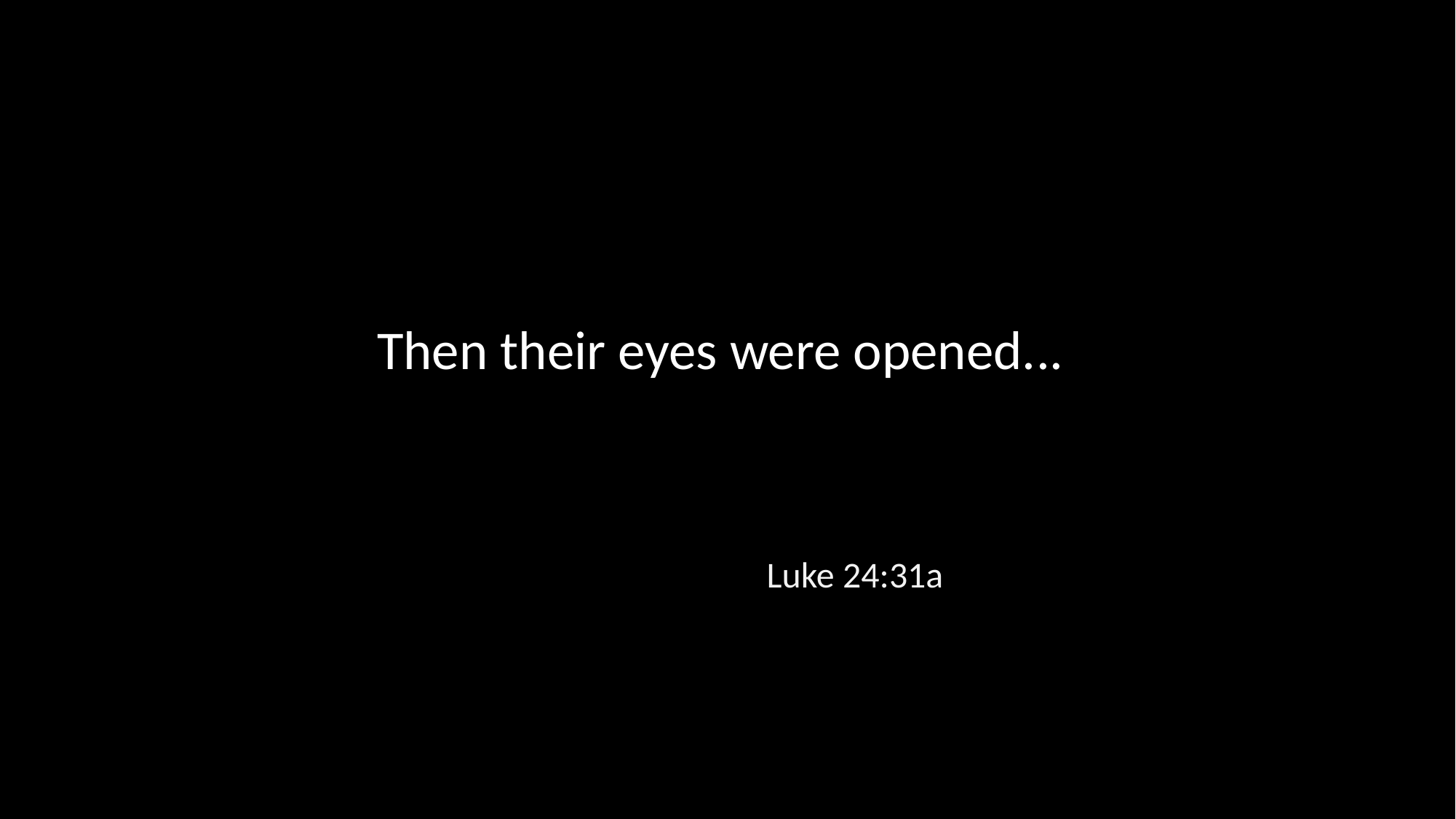

Then their eyes were opened...
Luke 24:31a